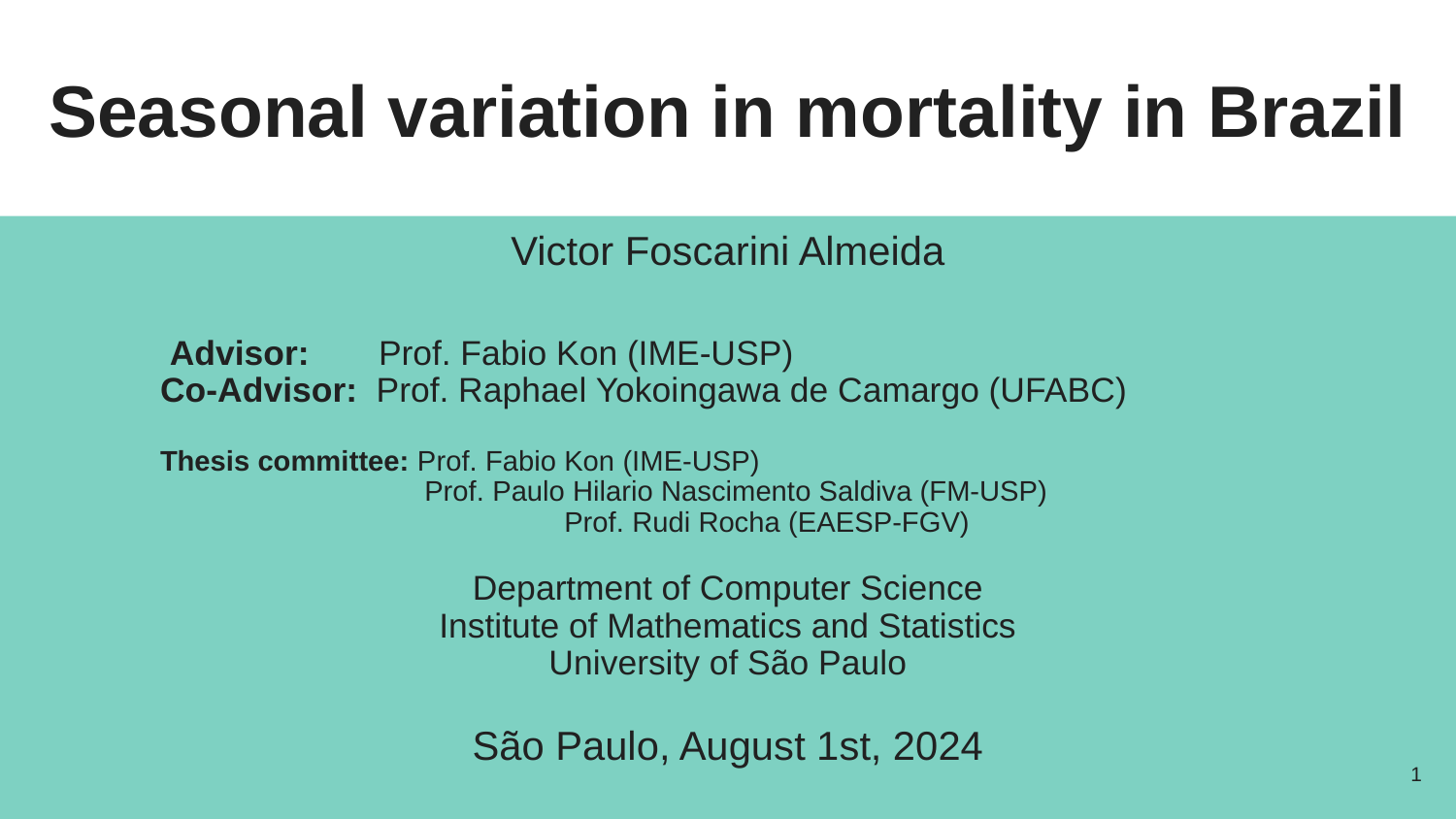

# Seasonal variation in mortality in Brazil
Victor Foscarini Almeida

 Advisor: 	Prof. Fabio Kon (IME-USP)
Co-Advisor:  Prof. Raphael Yokoingawa de Camargo (UFABC)

Thesis committee: Prof. Fabio Kon (IME-USP)
                                 Prof. Paulo Hilario Nascimento Saldiva (FM-USP)
			     Prof. Rudi Rocha (EAESP-FGV)

Department of Computer Science
Institute of Mathematics and Statistics
University of São Paulo
São Paulo, August 1st, 2024
1